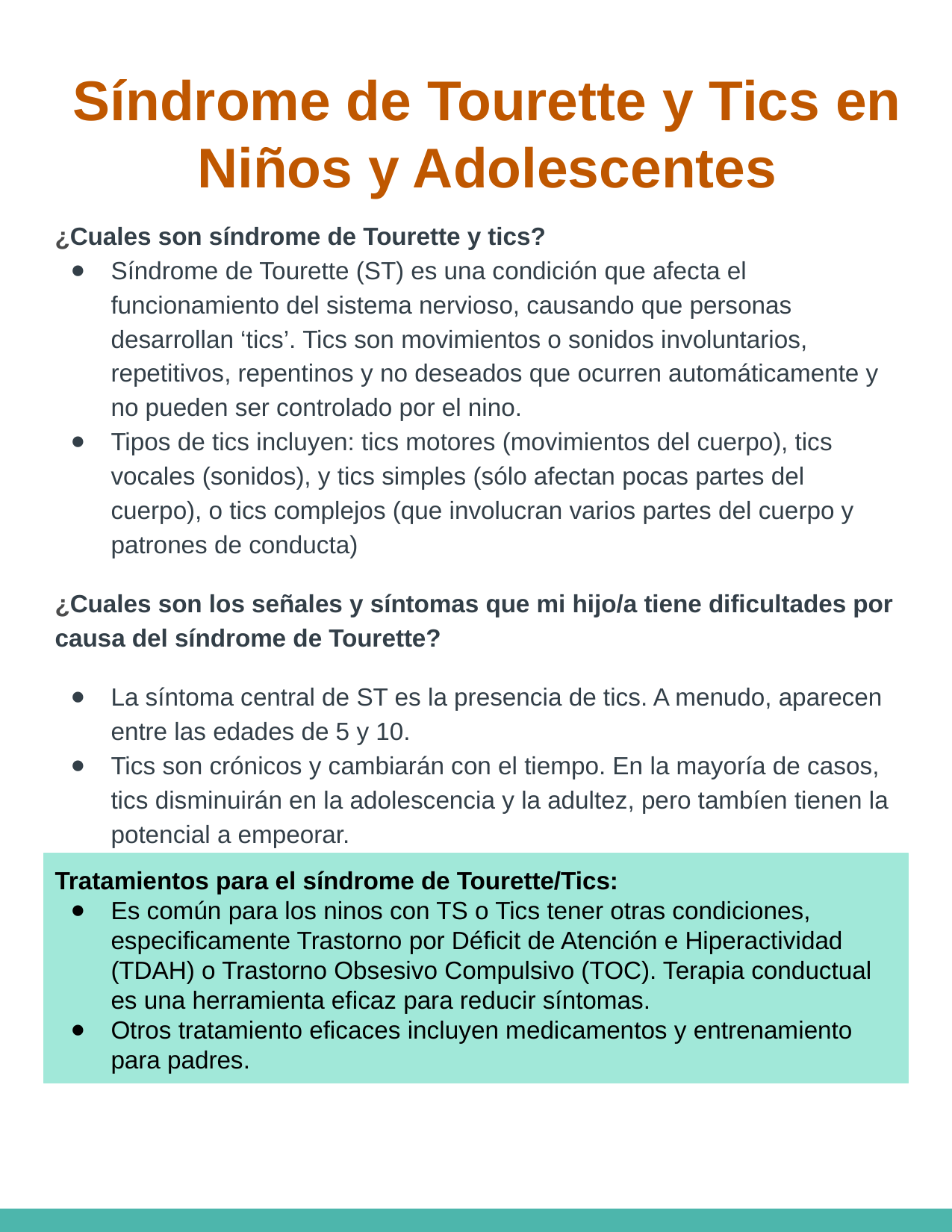

# Síndrome de Tourette y Tics en Niños y Adolescentes
¿Cuales son síndrome de Tourette y tics?
Síndrome de Tourette (ST) es una condición que afecta el funcionamiento del sistema nervioso, causando que personas desarrollan ‘tics’. Tics son movimientos o sonidos involuntarios, repetitivos, repentinos y no deseados que ocurren automáticamente y no pueden ser controlado por el nino.
Tipos de tics incluyen: tics motores (movimientos del cuerpo), tics vocales (sonidos), y tics simples (sólo afectan pocas partes del cuerpo), o tics complejos (que involucran varios partes del cuerpo y patrones de conducta)
¿Cuales son los señales y síntomas que mi hijo/a tiene dificultades por causa del síndrome de Tourette?
La síntoma central de ST es la presencia de tics. A menudo, aparecen entre las edades de 5 y 10.
Tics son crónicos y cambiarán con el tiempo. En la mayoría de casos, tics disminuirán en la adolescencia y la adultez, pero tambíen tienen la potencial a empeorar.

Tratamientos para el síndrome de Tourette/Tics:
Es común para los ninos con TS o Tics tener otras condiciones, especificamente Trastorno por Déficit de Atención e Hiperactividad (TDAH) o Trastorno Obsesivo Compulsivo (TOC). Terapia conductual es una herramienta eficaz para reducir síntomas.
Otros tratamiento eficaces incluyen medicamentos y entrenamiento para padres.